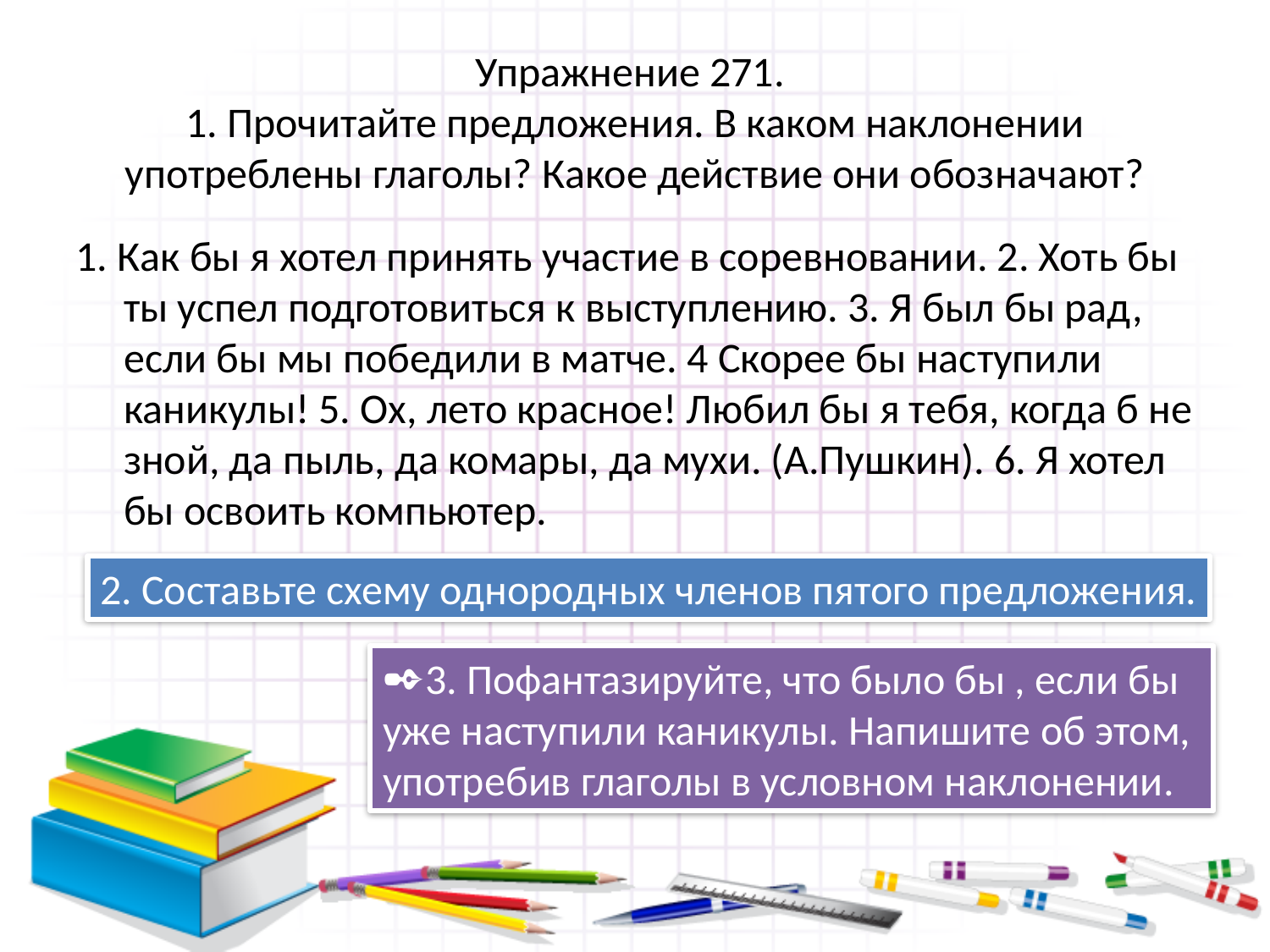

Упражнение 271.
1. Прочитайте предложения. В каком наклонении употреблены глаголы? Какое действие они обозначают?
1. Как бы я хотел принять участие в соревновании. 2. Хоть бы ты успел подготовиться к выступлению. 3. Я был бы рад, если бы мы победили в матче. 4 Скорее бы наступили каникулы! 5. Ох, лето красное! Любил бы я тебя, когда б не зной, да пыль, да комары, да мухи. (А.Пушкин). 6. Я хотел бы освоить компьютер.
2. Составьте схему однородных членов пятого предложения.
✒3. Пофантазируйте, что было бы , если бы
уже наступили каникулы. Напишите об этом,
употребив глаголы в условном наклонении.